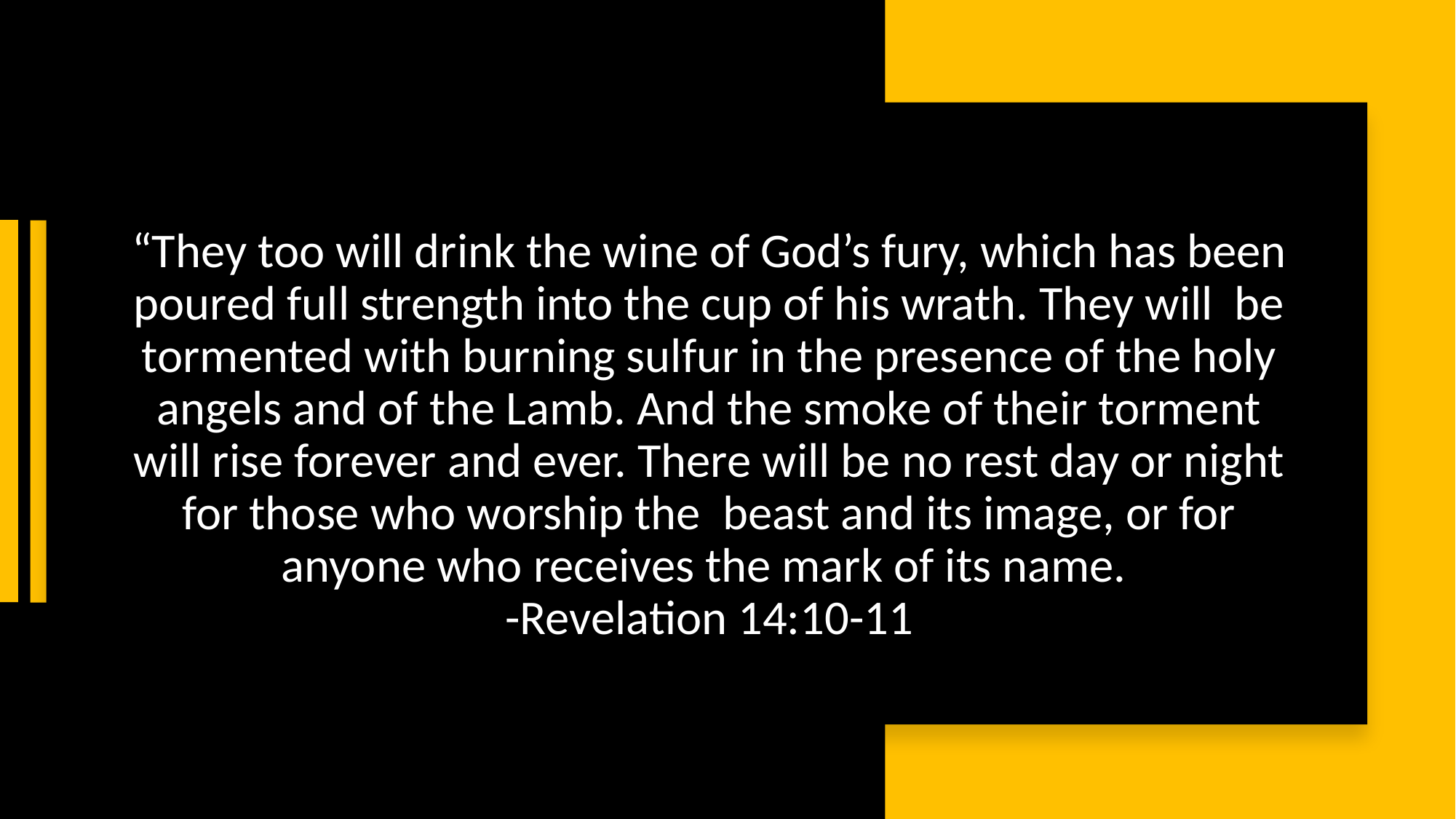

# “They too will drink the wine of God’s fury, which has been poured full strength into the cup of his wrath. They will  be tormented with burning sulfur in the presence of the holy angels and of the Lamb. And the smoke of their torment will rise forever and ever. There will be no rest day or night for those who worship the  beast and its image, or for anyone who receives the mark of its name. -Revelation 14:10-11